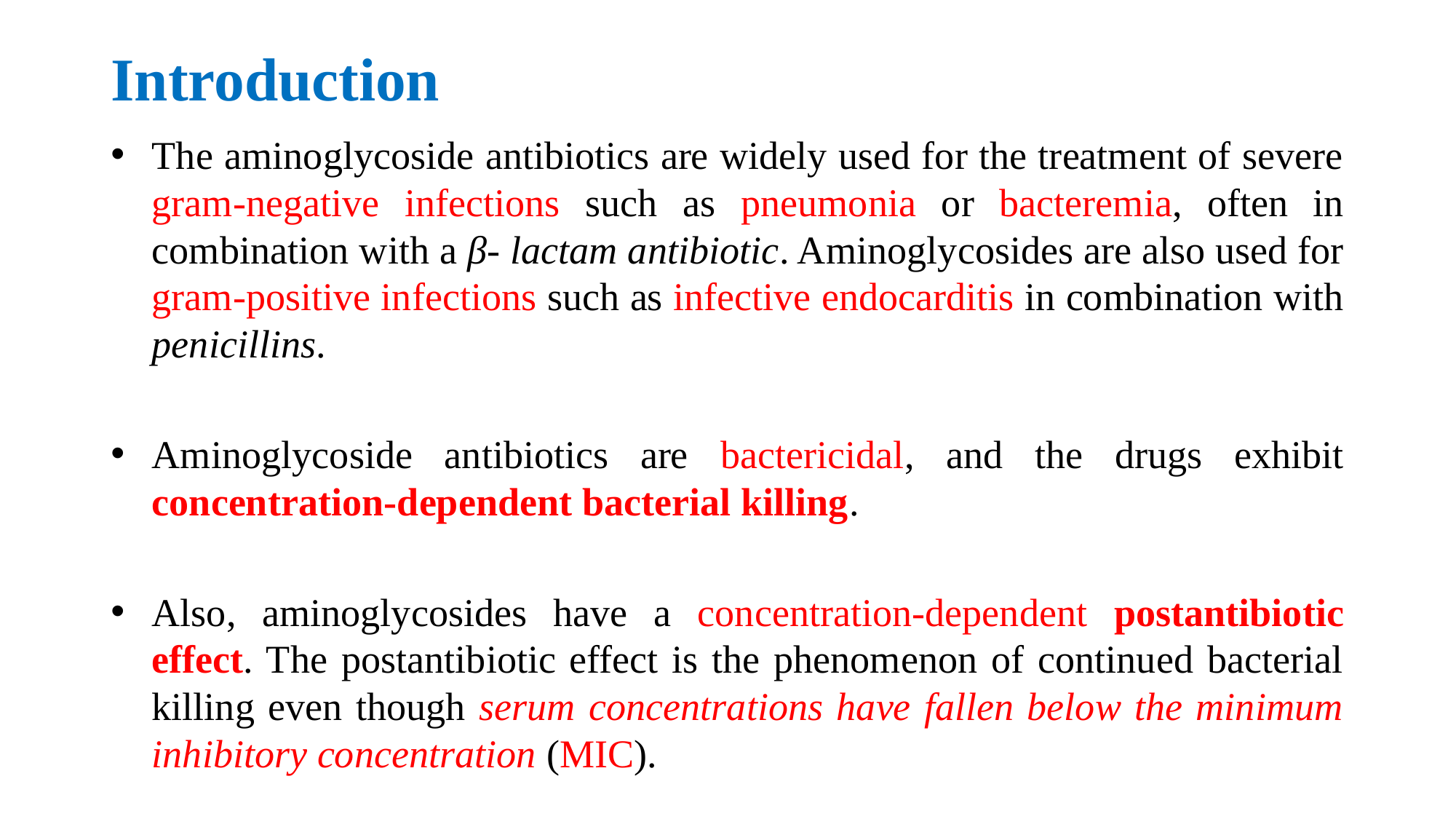

# Introduction
The aminoglycoside antibiotics are widely used for the treatment of severe gram-negative infections such as pneumonia or bacteremia, often in combination with a β- lactam antibiotic. Aminoglycosides are also used for gram-positive infections such as infective endocarditis in combination with penicillins.

Aminoglycoside antibiotics are bactericidal, and the drugs exhibit concentration-dependent bacterial killing.

Also, aminoglycosides have a concentration-dependent postantibiotic effect. The postantibiotic effect is the phenomenon of continued bacterial killing even though serum concentrations have fallen below the minimum inhibitory concentration (MIC).